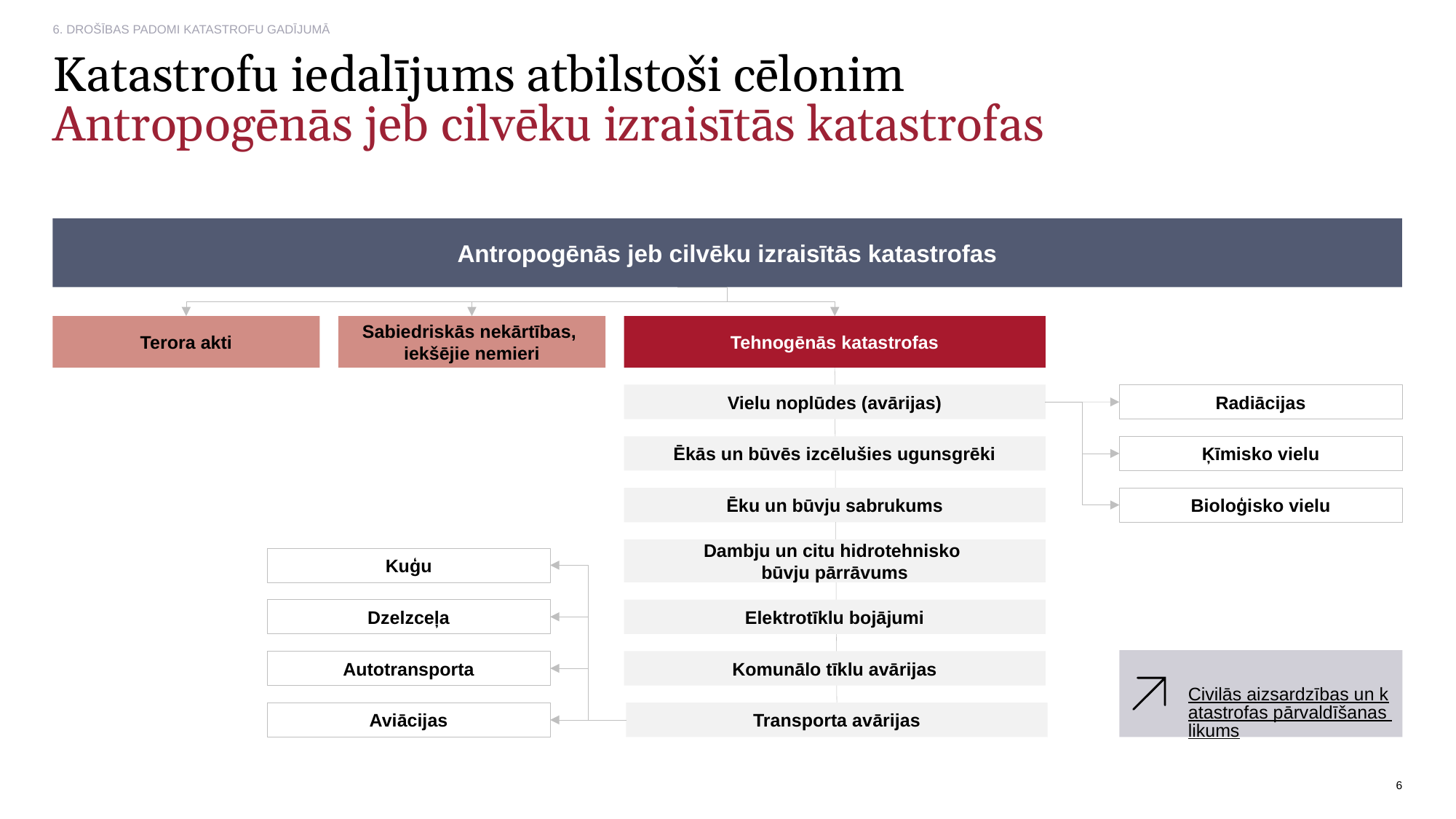

# Katastrofu iedalījums atbilstoši cēlonim Antropogēnās jeb cilvēku izraisītās katastrofas
Antropogēnās jeb cilvēku izraisītās katastrofas

Terora akti
Sabiedriskās nekārtības,
iekšējie nemieri
Tehnogēnās katastrofas
Vielu noplūdes (avārijas)
Radiācijas
Ēkās un būvēs izcēlušies ugunsgrēki
Ķīmisko vielu
Ēku un būvju sabrukums
Bioloģisko vielu
Dambju un citu hidrotehnisko
būvju pārrāvums
Kuģu
Elektrotīklu bojājumi
Dzelzceļa
Civilās aizsardzības un katastrofas pārvaldīšanas likums
Komunālo tīklu avārijas
Autotransporta

Transporta avārijas
Aviācijas
6